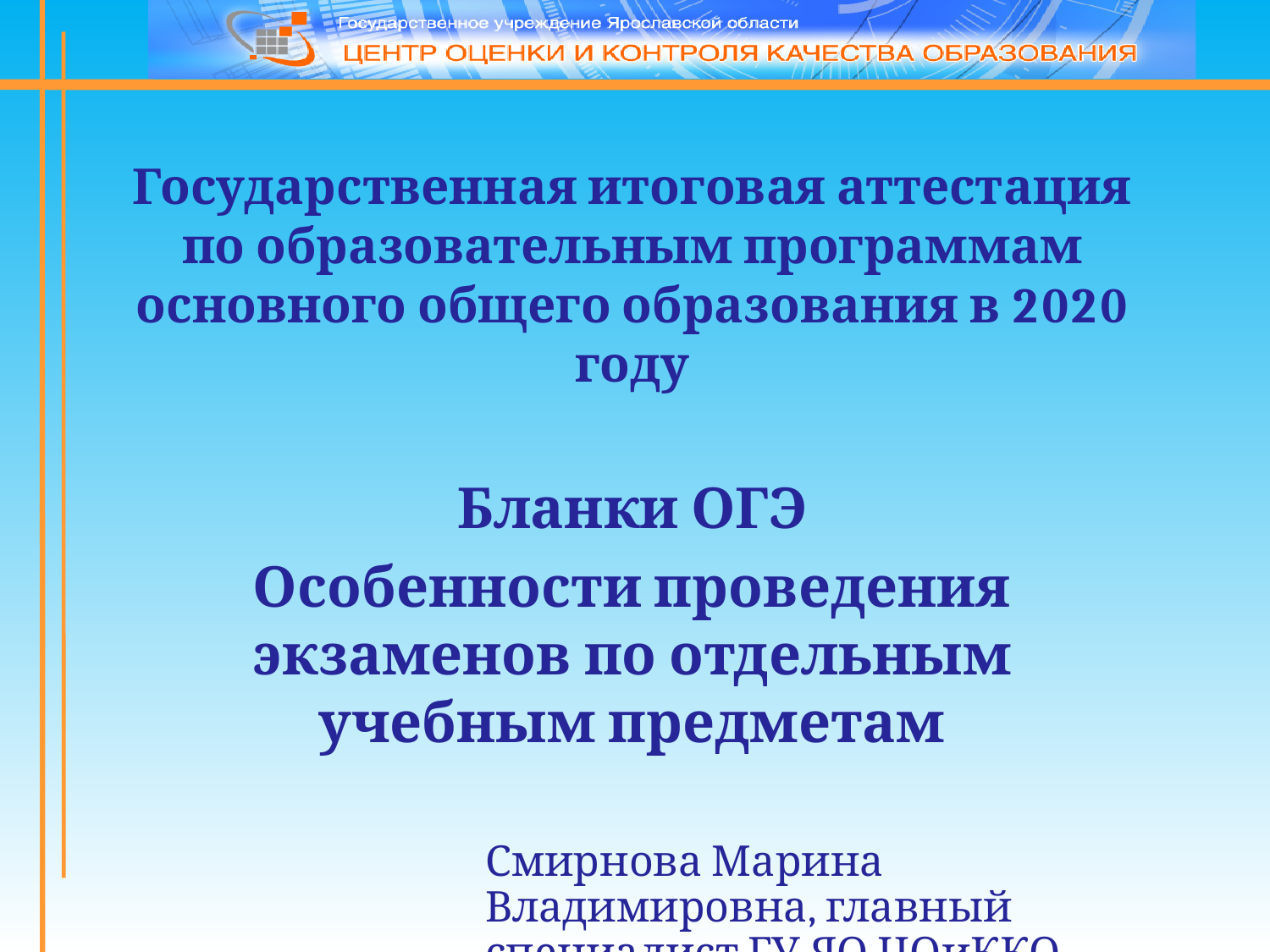

Государственная итоговая аттестация по образовательным программам основного общего образования в 2020 году

Бланки ОГЭ
Особенности проведения экзаменов по отдельным учебным предметам

Смирнова Марина Владимировна, главный специалист ГУ ЯО ЦОиККО